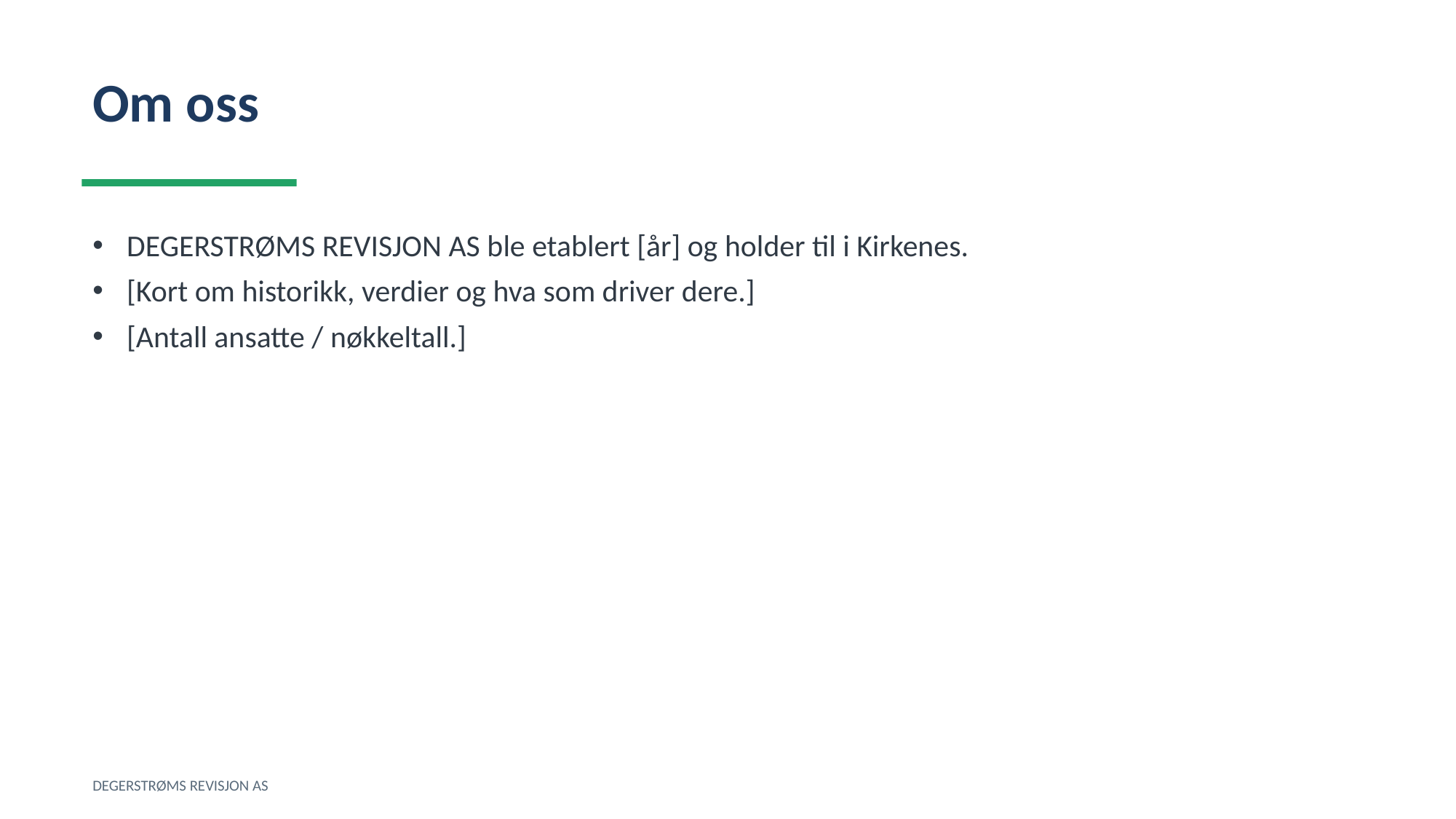

Om oss

DEGERSTRØMS REVISJON AS ble etablert [år] og holder til i Kirkenes.
[Kort om historikk, verdier og hva som driver dere.]
[Antall ansatte / nøkkeltall.]
DEGERSTRØMS REVISJON AS